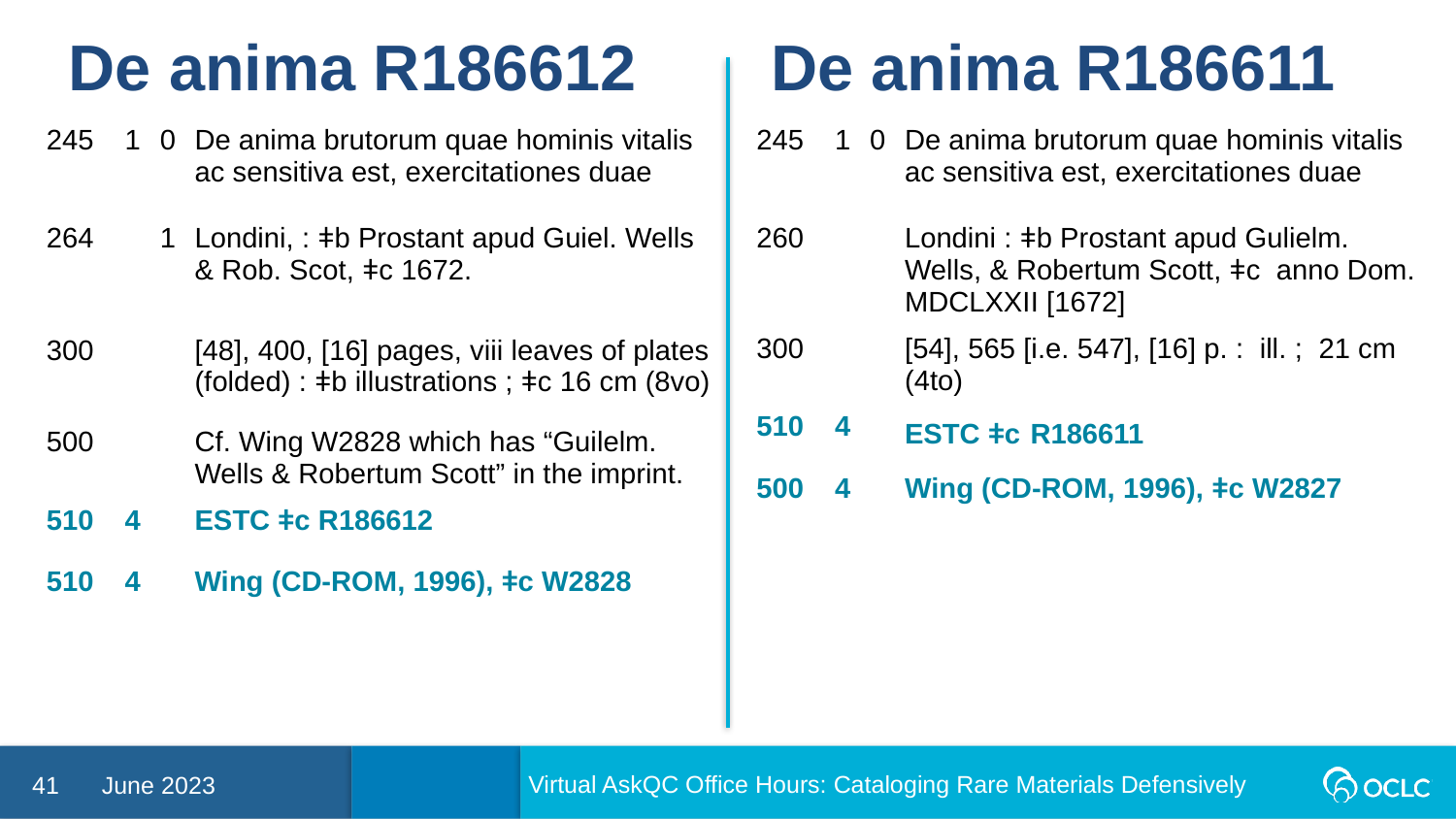

De anima R186612

De anima R186611

| 245 | 1 | 0 | De anima brutorum quae hominis vitalis ac sensitiva est, exercitationes duae |
| --- | --- | --- | --- |
| 264 |  | 1 | Londini, : ǂb Prostant apud Guiel. Wells & Rob. Scot, ǂc 1672. |
| 300 |  |  | [48], 400, [16] pages, viii leaves of plates (folded) : ǂb illustrations ; ǂc 16 cm (8vo) |
| 500 |  |  | Cf. Wing W2828 which has “Guilelm. Wells & Robertum Scott” in the imprint. |
| 510 | 4 |  | ESTC ǂc R186612 |
| 510 | 4 |  | Wing (CD-ROM, 1996), ǂc W2828 |
| 245 | 1 | 0 | De anima brutorum quae hominis vitalis ac sensitiva est, exercitationes duae |
| --- | --- | --- | --- |
| 260 |  |  | Londini : ǂb Prostant apud Gulielm. Wells, & Robertum Scott, ǂc anno Dom. MDCLXXII [1672] |
| 300 |  |  | [54], 565 [i.e. 547], [16] p. :  ill. ;  21 cm (4to) |
| 510 | 4 |  | ESTC ǂc R186611 |
| 500 | 4 |  | Wing (CD-ROM, 1996), ǂc W2827 |
Virtual AskQC Office Hours: Cataloging Rare Materials Defensively
41
June 2023